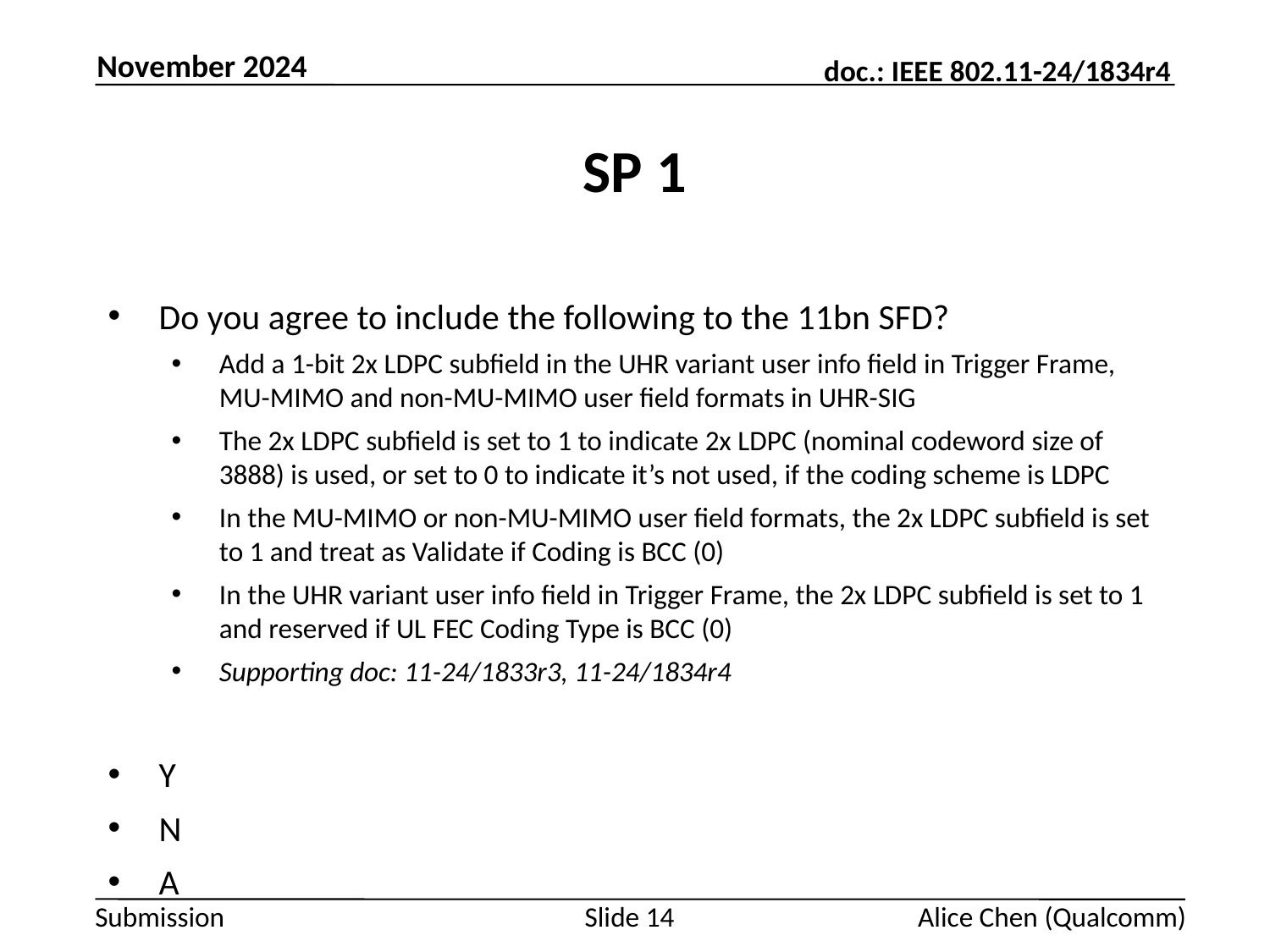

November 2024
# SP 1
Do you agree to include the following to the 11bn SFD?
Add a 1-bit 2x LDPC subfield in the UHR variant user info field in Trigger Frame, MU-MIMO and non-MU-MIMO user field formats in UHR-SIG
The 2x LDPC subfield is set to 1 to indicate 2x LDPC (nominal codeword size of 3888) is used, or set to 0 to indicate it’s not used, if the coding scheme is LDPC
In the MU-MIMO or non-MU-MIMO user field formats, the 2x LDPC subfield is set to 1 and treat as Validate if Coding is BCC (0)
In the UHR variant user info field in Trigger Frame, the 2x LDPC subfield is set to 1 and reserved if UL FEC Coding Type is BCC (0)
Supporting doc: 11-24/1833r3, 11-24/1834r4

Y
N
A

Slide 14
Alice Chen (Qualcomm)